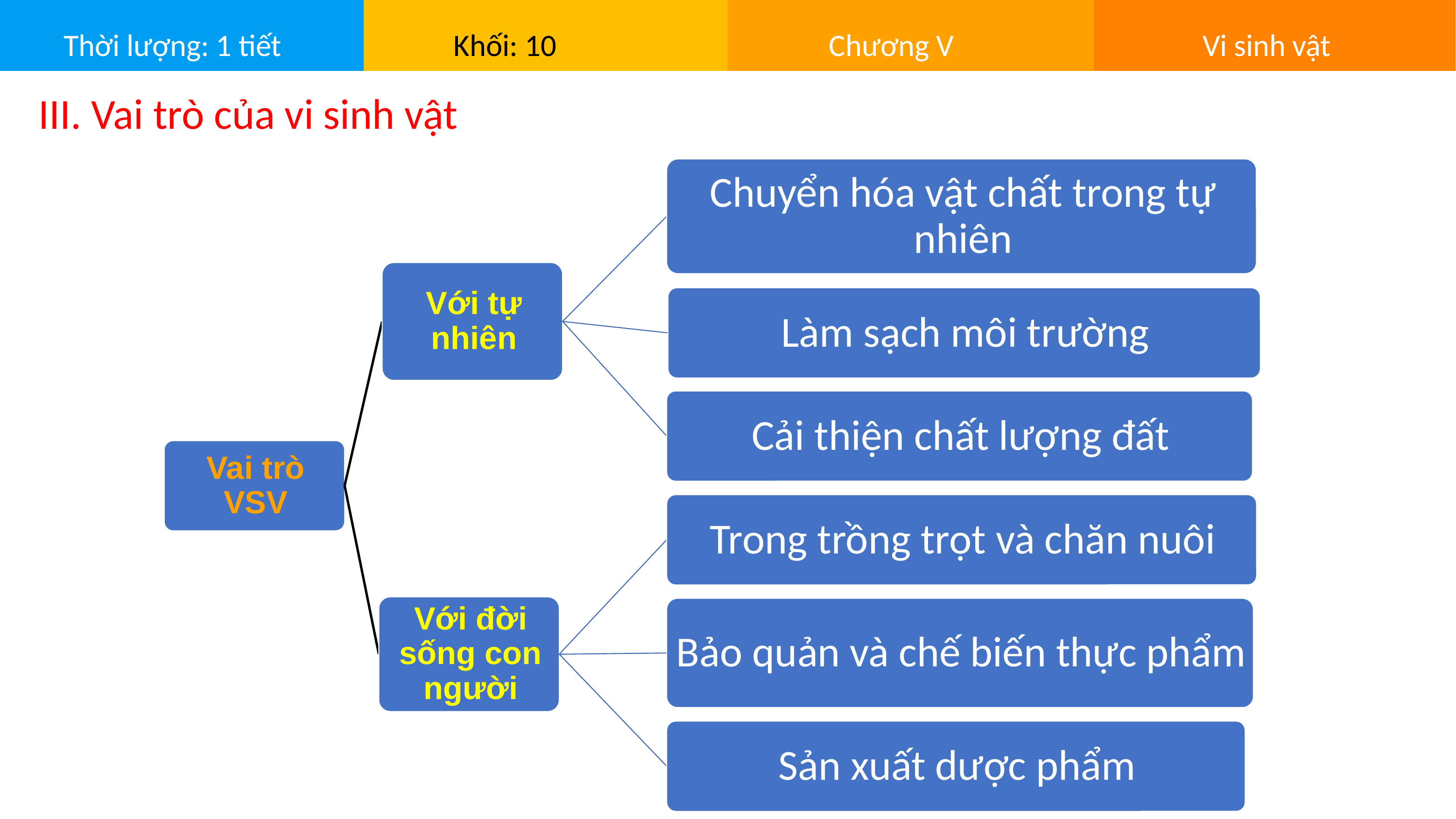

Khối: 10
Chương V
Thời lượng: 1 tiết
Vi sinh vật
III. Vai trò của vi sinh vật
Vai trò VSV

Với tự nhiên

Chuyển hóa vật chất trong tự nhiên

Làm sạch môi trường

Cải thiện chất lượng đất

Với đời sống con người

Trong trồng trọt và chăn nuôi

Bảo quản và chế biến thực phẩm

Sản xuất dược phẩm